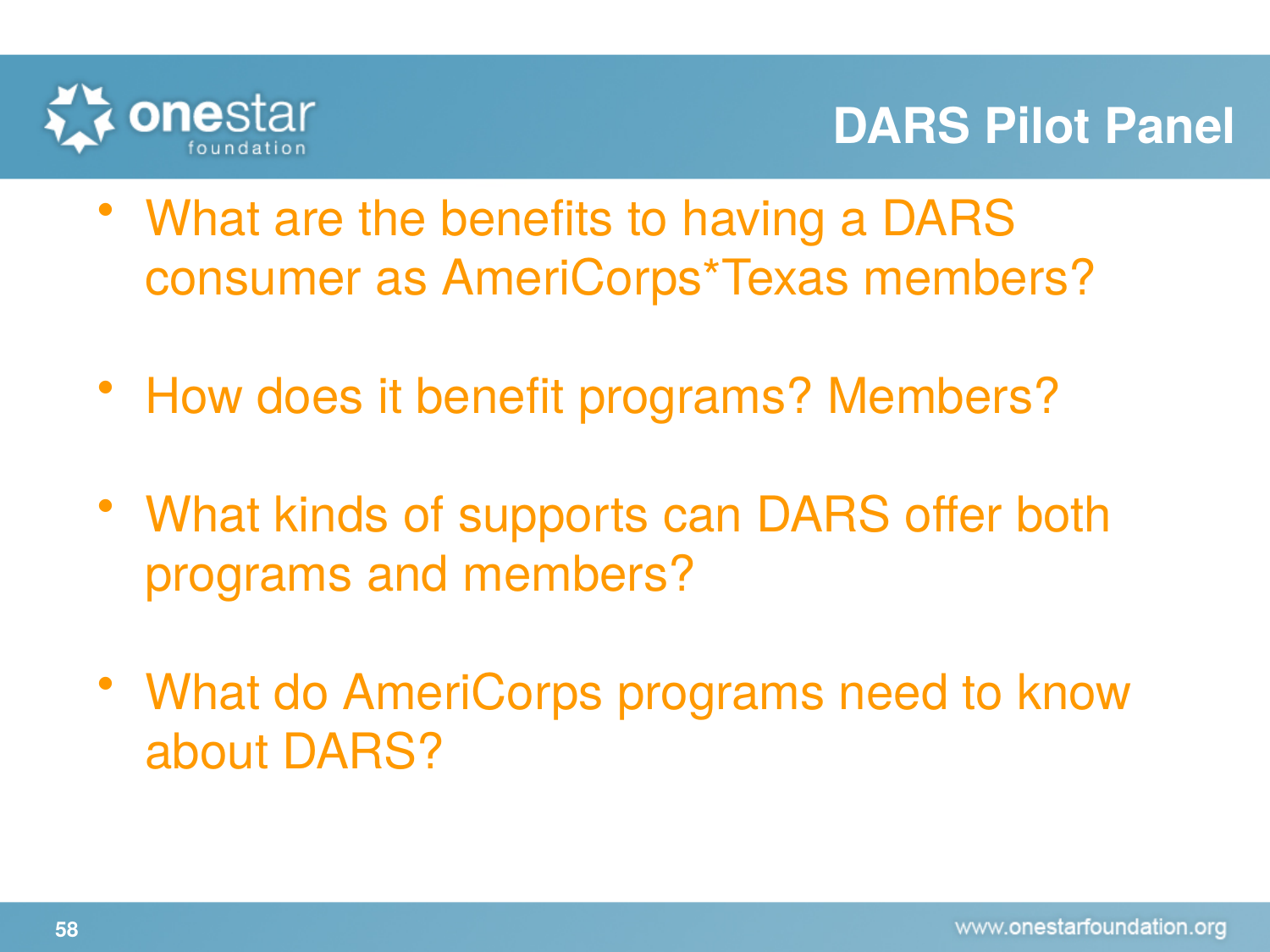

DARS Pilot Panel
What are the benefits to having a DARS consumer as AmeriCorps*Texas members?

How does it benefit programs? Members?

What kinds of supports can DARS offer both programs and members?

What do AmeriCorps programs need to know about DARS?

58